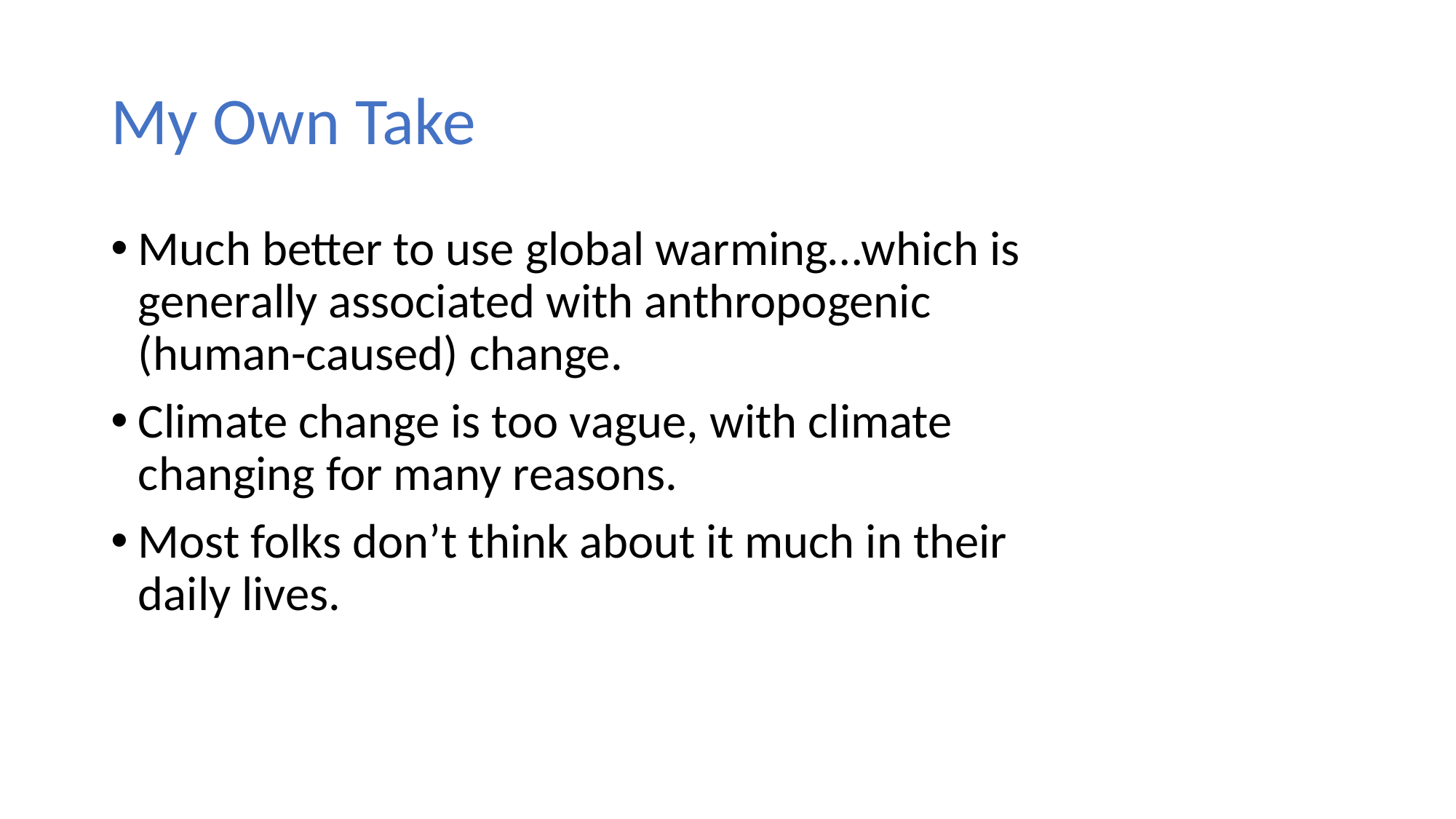

# My Own Take
Much better to use global warming…which is generally associated with anthropogenic (human-caused) change.
Climate change is too vague, with climate changing for many reasons.
Most folks don’t think about it much in their daily lives.